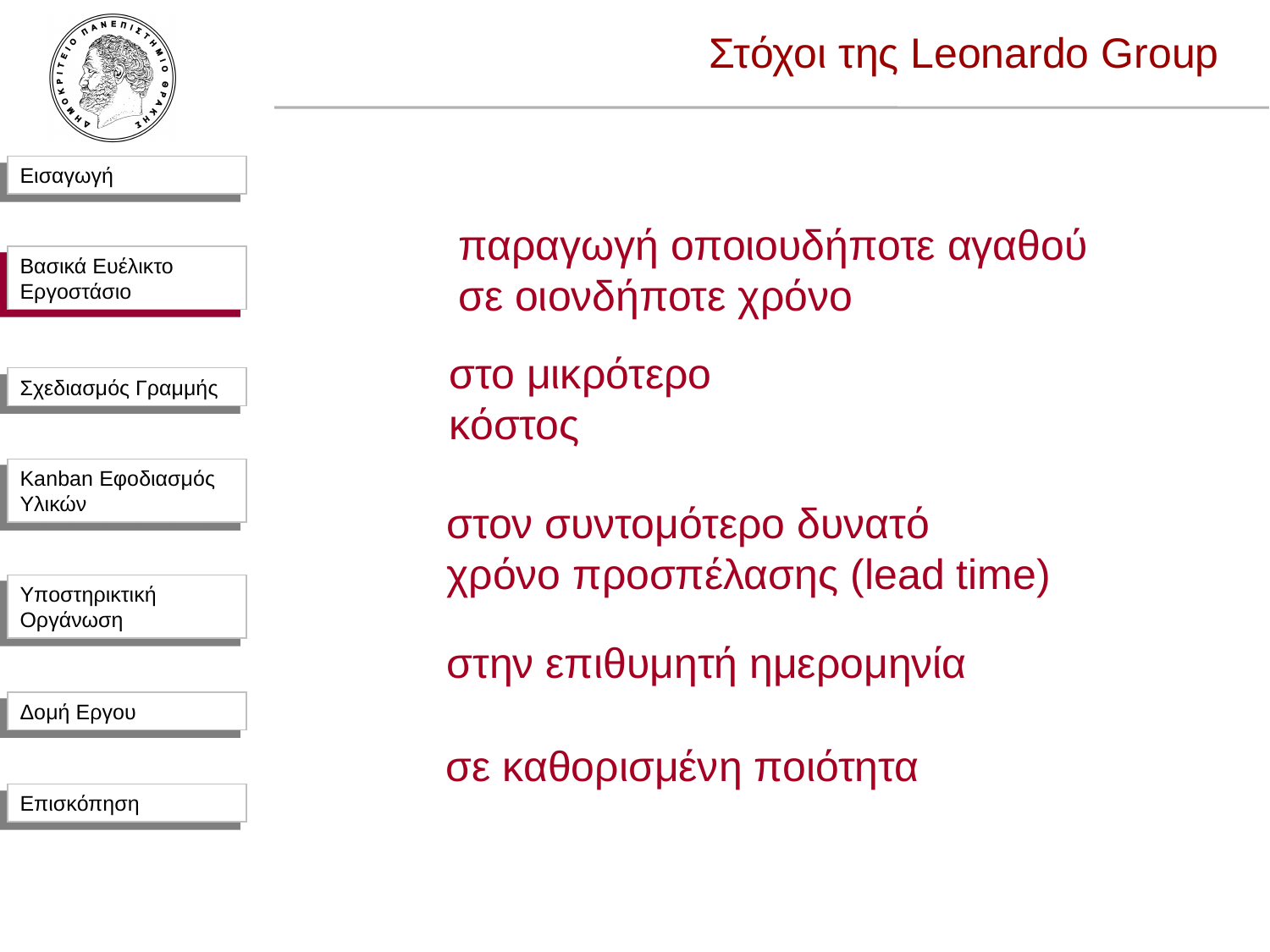

# Στόχοι της Leonardo Group
παραγωγή οποιουδήποτε αγαθού
σε οιονδήποτε χρόνο
Βασικά Ευέλικτο Εργοστάσιο
στο μικρότερο κόστος

στον συντομότερο δυνατό
χρόνο προσπέλασης (lead time)
στην επιθυμητή ημερομηνία
σε καθορισμένη ποιότητα